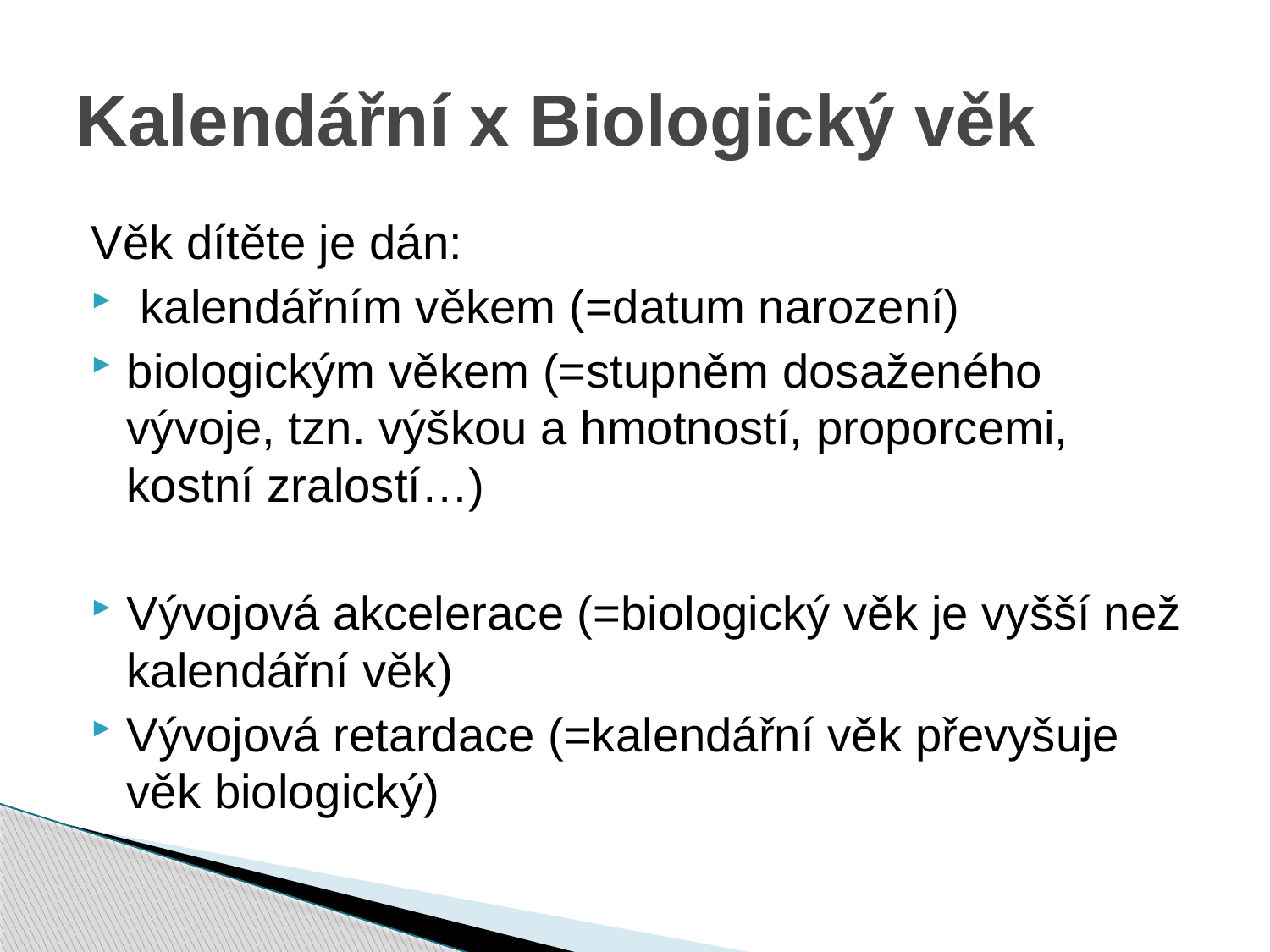

# Kalendářní x Biologický věk
Věk dítěte je dán:
 kalendářním věkem (=datum narození)
biologickým věkem (=stupněm dosaženého vývoje, tzn. výškou a hmotností, proporcemi, kostní zralostí…)

Vývojová akcelerace (=biologický věk je vyšší než kalendářní věk)
Vývojová retardace (=kalendářní věk převyšuje věk biologický)